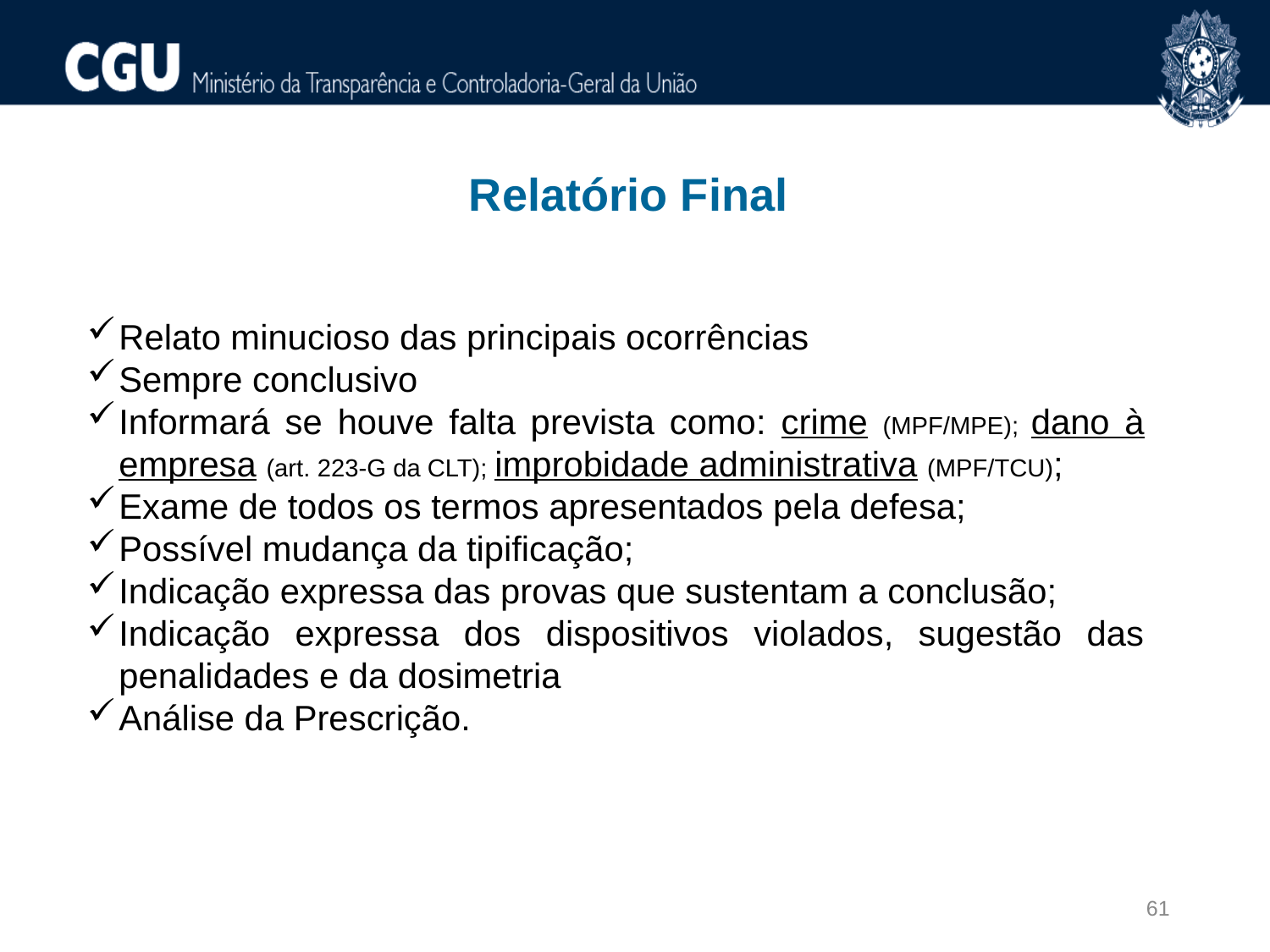

Relatório Final

Relato minucioso das principais ocorrências
Sempre conclusivo
Informará se houve falta prevista como: crime (MPF/MPE); dano à empresa (art. 223-G da CLT); improbidade administrativa (MPF/TCU);
Exame de todos os termos apresentados pela defesa;
Possível mudança da tipificação;
Indicação expressa das provas que sustentam a conclusão;
Indicação expressa dos dispositivos violados, sugestão das penalidades e da dosimetria
Análise da Prescrição.
61
61